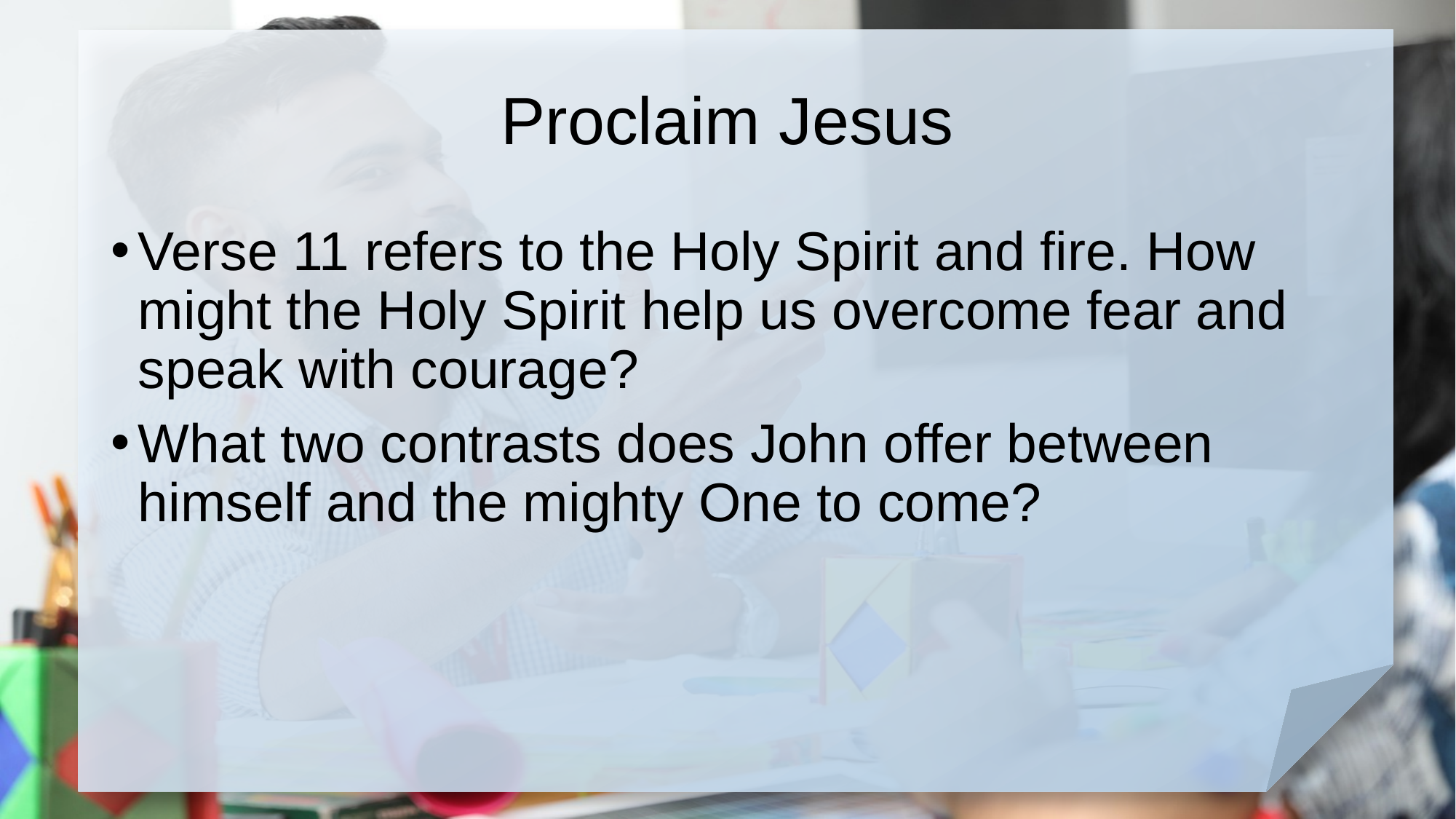

# Proclaim Jesus
Verse 11 refers to the Holy Spirit and fire. How might the Holy Spirit help us overcome fear and speak with courage?
What two contrasts does John offer between himself and the mighty One to come?